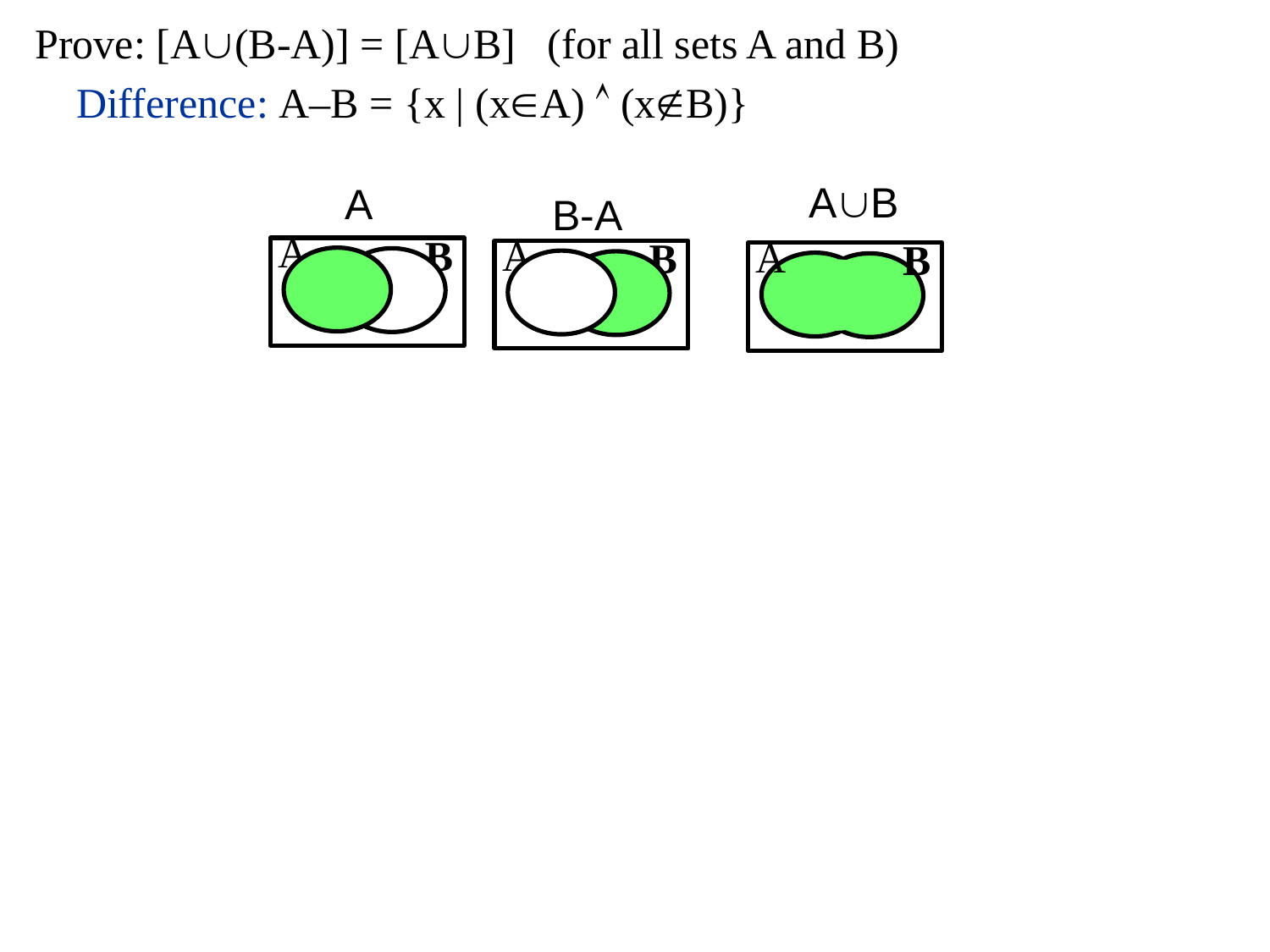

Prove: [A∪(B-A)] = [A∪B]   (for all sets A and B)
Difference: A–B = {x | (x∈A) ∧ (x∉B)}
 A∪B
A
B

A
A
B

 B-A
A
B